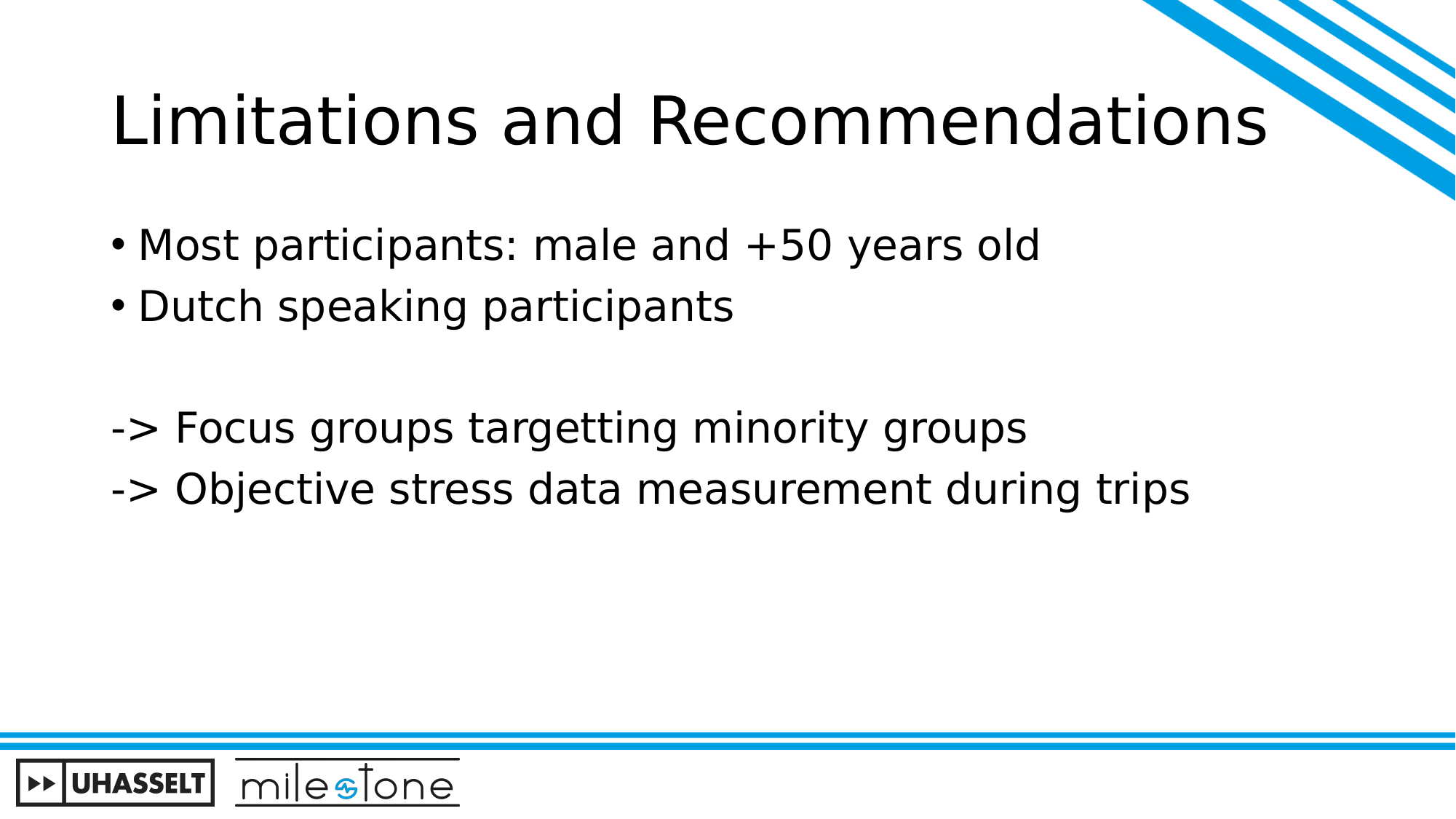

# Limitations and Recommendations
Most participants: male and +50 years old
Dutch speaking participants

-> Focus groups targetting minority groups
-> Objective stress data measurement during trips